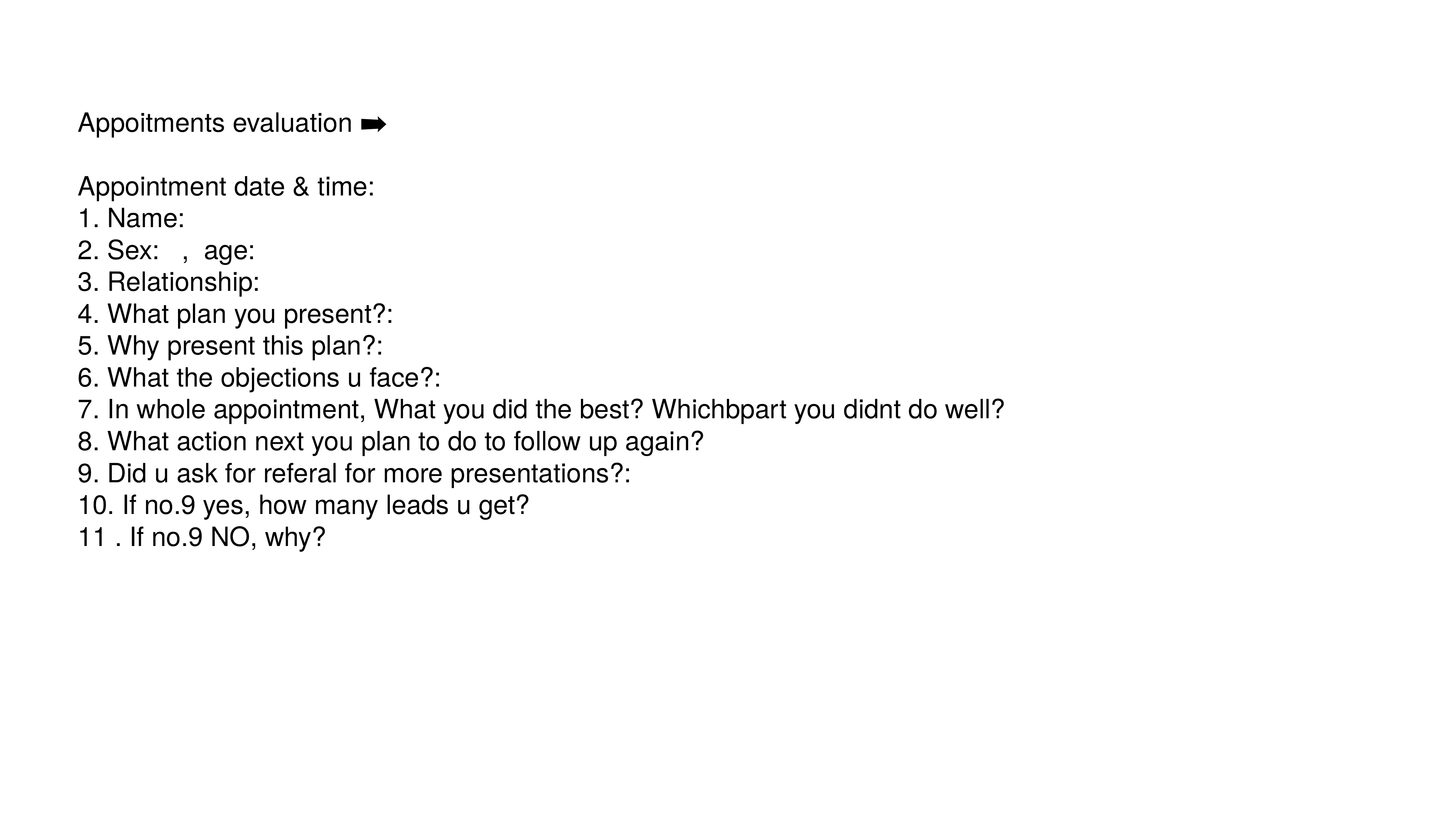

Appoitments evaluation ➡️

Appointment date & time:
1. Name:
2. Sex:   ,  age:
3. Relationship:
4. What plan you present?:
5. Why present this plan?:
6. What the objections u face?:
7. In whole appointment, What you did the best? Whichbpart you didnt do well?
8. What action next you plan to do to follow up again?
9. Did u ask for referal for more presentations?:
10. If no.9 yes, how many leads u get?
11 . If no.9 NO, why?